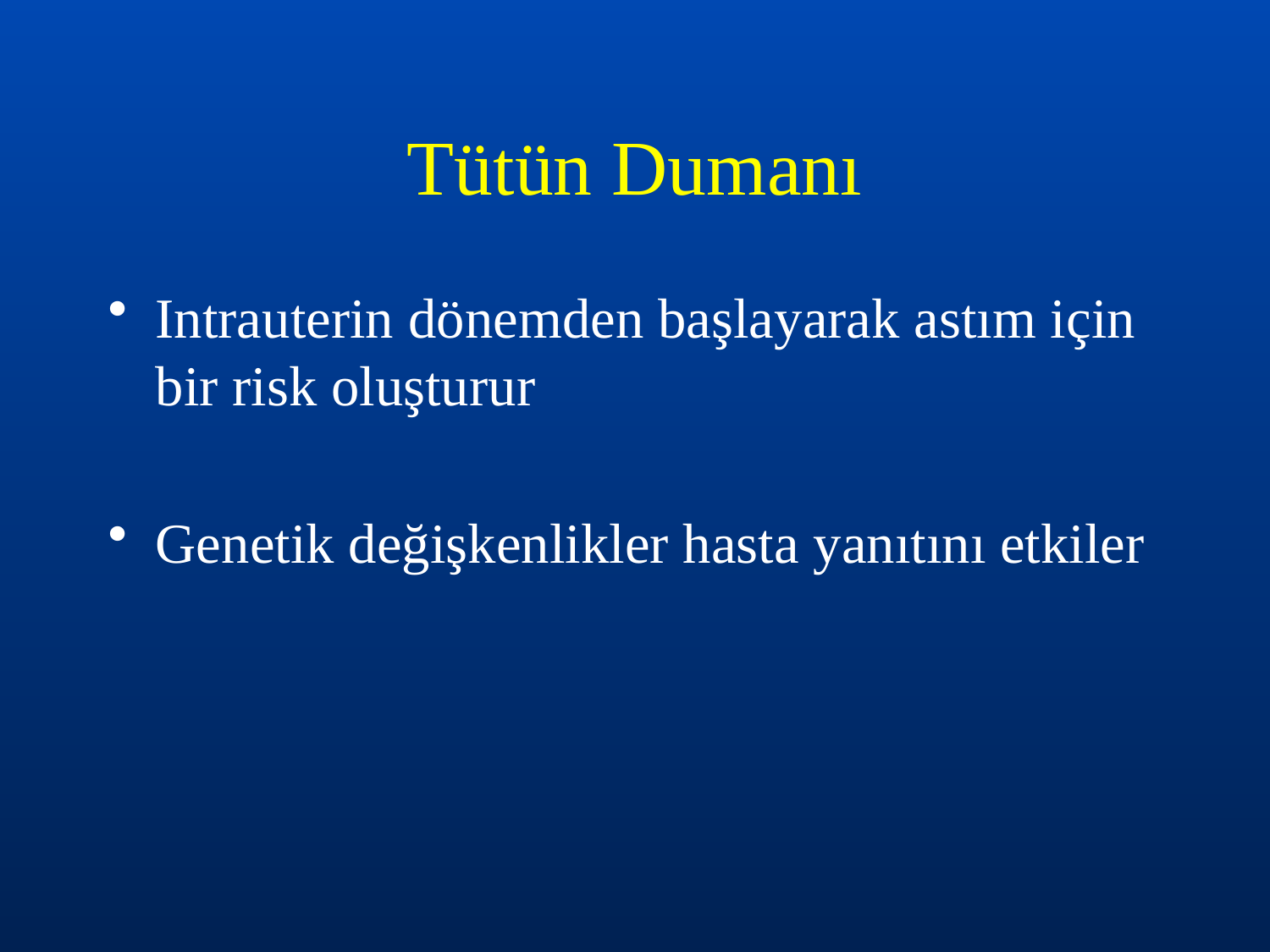

# Tütün Dumanı
Intrauterin dönemden başlayarak astım için bir risk oluşturur

Genetik değişkenlikler hasta yanıtını etkiler